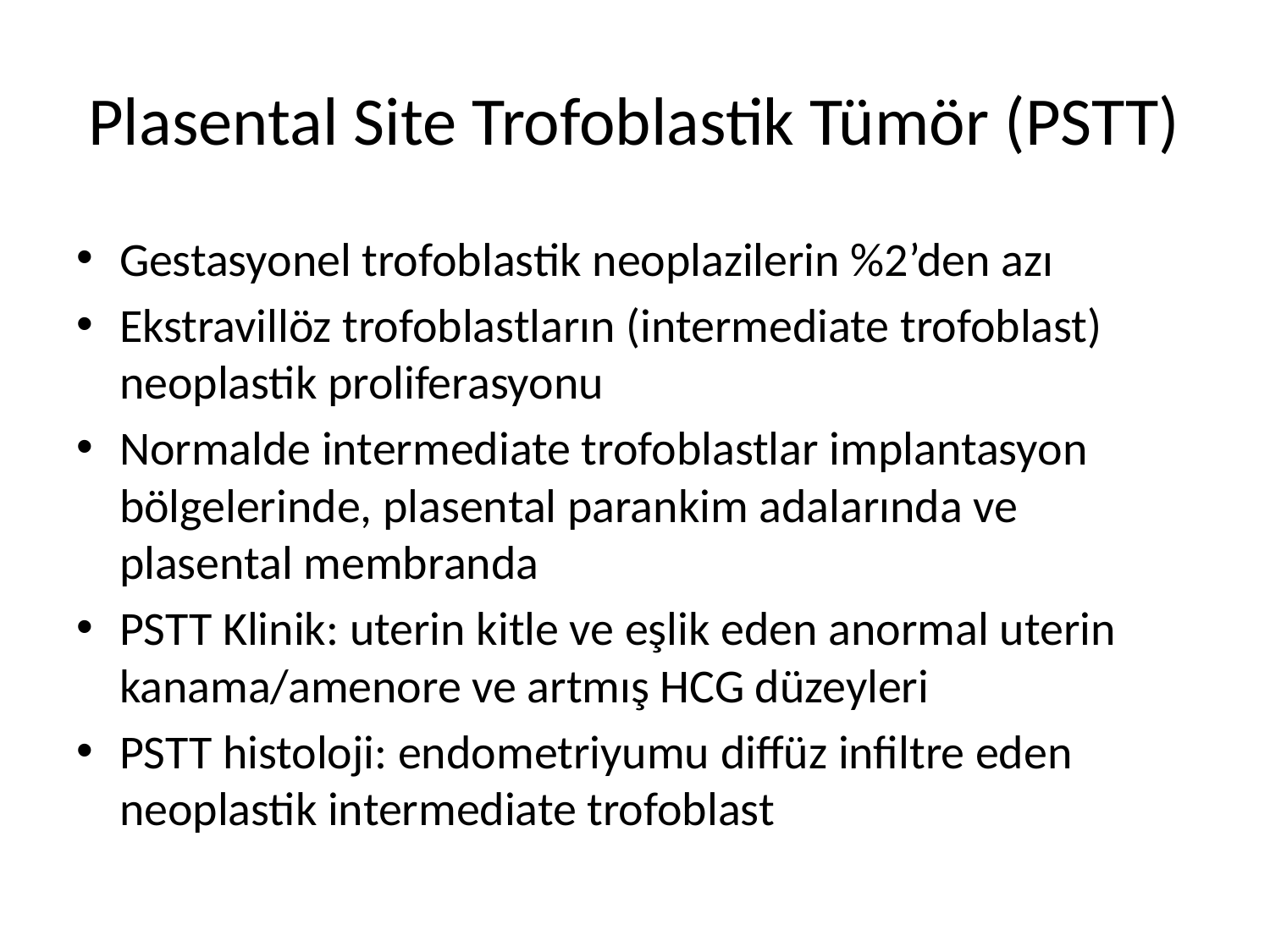

# Plasental Site Trofoblastik Tümör (PSTT)
Gestasyonel trofoblastik neoplazilerin %2’den azı
Ekstravillöz trofoblastların (intermediate trofoblast) neoplastik proliferasyonu
Normalde intermediate trofoblastlar implantasyon bölgelerinde, plasental parankim adalarında ve plasental membranda
PSTT Klinik: uterin kitle ve eşlik eden anormal uterin kanama/amenore ve artmış HCG düzeyleri
PSTT histoloji: endometriyumu diffüz infiltre eden neoplastik intermediate trofoblast